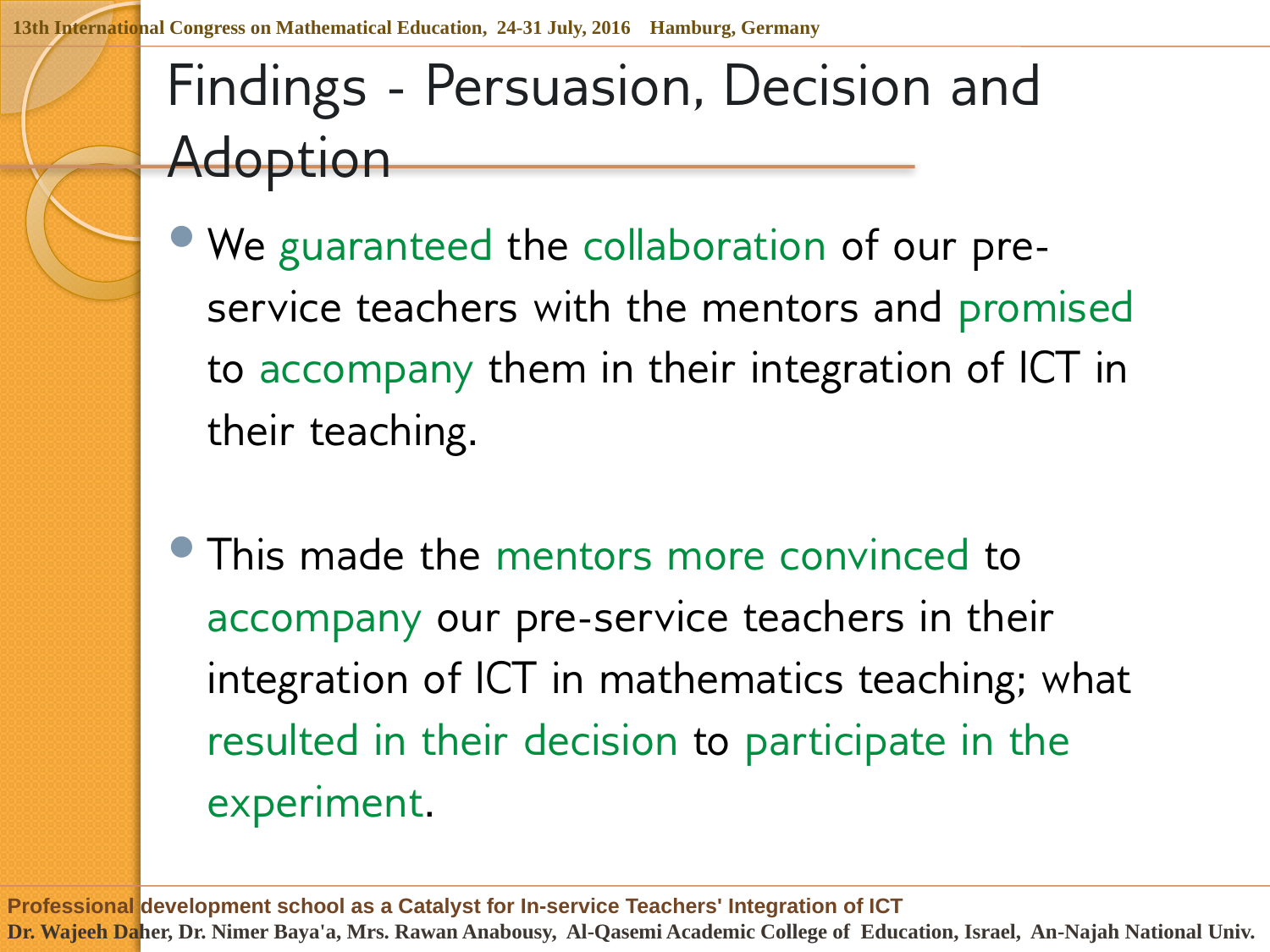

# Findings - Persuasion, Decision and Adoption
We guaranteed the collaboration of our pre-service teachers with the mentors and promised to accompany them in their integration of ICT in their teaching.
This made the mentors more convinced to accompany our pre-service teachers in their integration of ICT in mathematics teaching; what resulted in their decision to participate in the experiment.